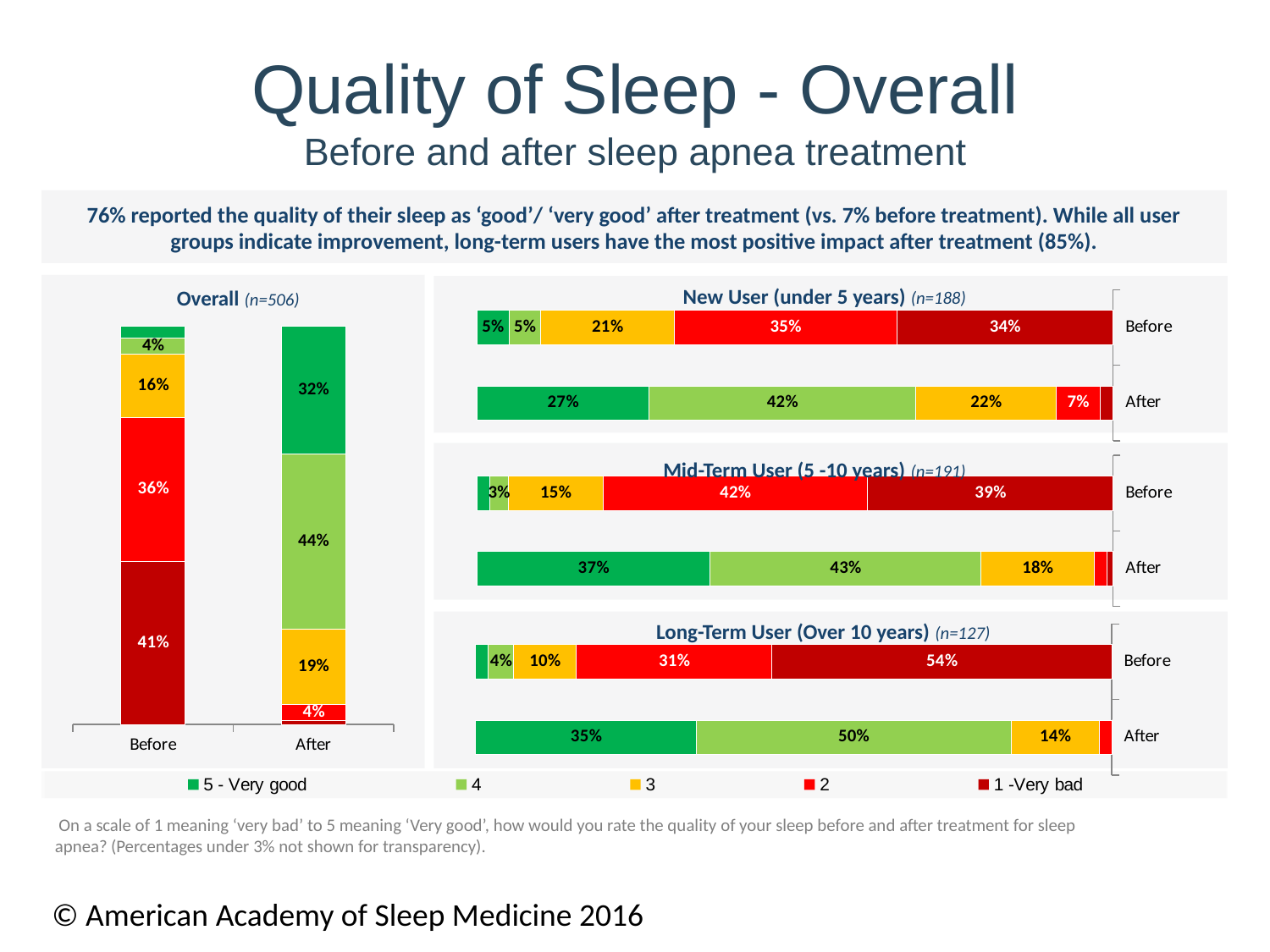

# Quality of Sleep - Overall Before and after sleep apnea treatment
76% reported the quality of their sleep as ‘good’/ ‘very good’ after treatment (vs. 7% before treatment). While all user groups indicate improvement, long-term users have the most positive impact after treatment (85%).
  Overall (n=506)
New User (under 5 years) (n=188)

### Chart

| Category | 1 - Very bad | 2 | 3 | 4 | 5 - Very good |
|---|---|---|---|---|---|
| After | 0.02000000000000001 | 0.07000000000000002 | 0.22 | 0.4200000000000003 | 0.27 |
| Before | 0.34 | 0.3500000000000003 | 0.21000000000000021 | 0.05 | 0.05 |

### Chart

| Category | 1 - Very bad | 2 | 3 | 4 | 5 - Very good |
|---|---|---|---|---|---|
| Before | 0.4100000000000003 | 0.3600000000000003 | 0.16 | 0.04000000000000002 | 0.030000000000000002 |
| After | 0.010000000000000005 | 0.04000000000000002 | 0.19 | 0.44 | 0.3200000000000012 |
Mid-Term User (5 -10 years) (n=191)

### Chart

| Category | 1 - Very bad | 2 | 3 | 4 | 5 - Very good |
|---|---|---|---|---|---|
| After | 0.010000000000000005 | 0.02000000000000001 | 0.18000000000000024 | 0.4300000000000004 | 0.3700000000000004 |
| Before | 0.3900000000000012 | 0.4200000000000003 | 0.15000000000000024 | 0.030000000000000002 | 0.02000000000000001 |
Long-Term User (Over 10 years) (n=127)

### Chart

| Category | 1 - Very bad | 2 | 3 | 4 | 5 - Very good |
|---|---|---|---|---|---|
| After | 0.0 | 0.02000000000000001 | 0.14 | 0.5 | 0.3500000000000003 |
| Before | 0.54 | 0.31000000000000105 | 0.1 | 0.04000000000000002 | 0.02000000000000001 |

### Chart

| Category | 5 - Very good | 4 | 3 | 2 | 1 -Very bad |
|---|---|---|---|---|---|
| Enterprise | None | None | None | None | None |
 On a scale of 1 meaning ‘very bad’ to 5 meaning ‘Very good’, how would you rate the quality of your sleep before and after treatment for sleep apnea? (Percentages under 3% not shown for transparency).
© American Academy of Sleep Medicine 2016